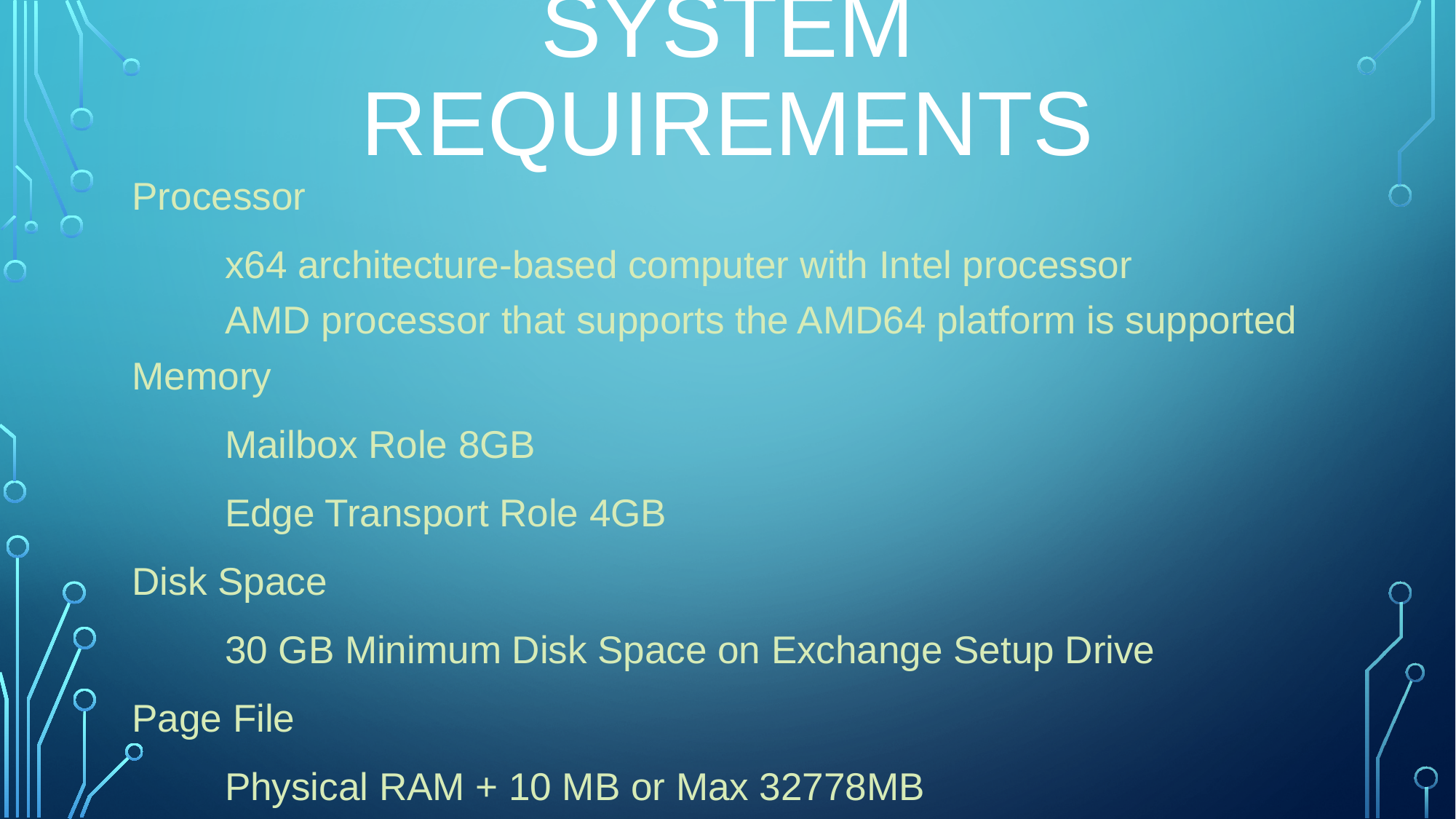

# System requirements
Processor
	x64 architecture-based computer with Intel processor
	AMD processor that supports the AMD64 platform is supported
Memory
	Mailbox Role 8GB
	Edge Transport Role 4GB
Disk Space
	30 GB Minimum Disk Space on Exchange Setup Drive
Page File
	Physical RAM + 10 MB or Max 32778MB